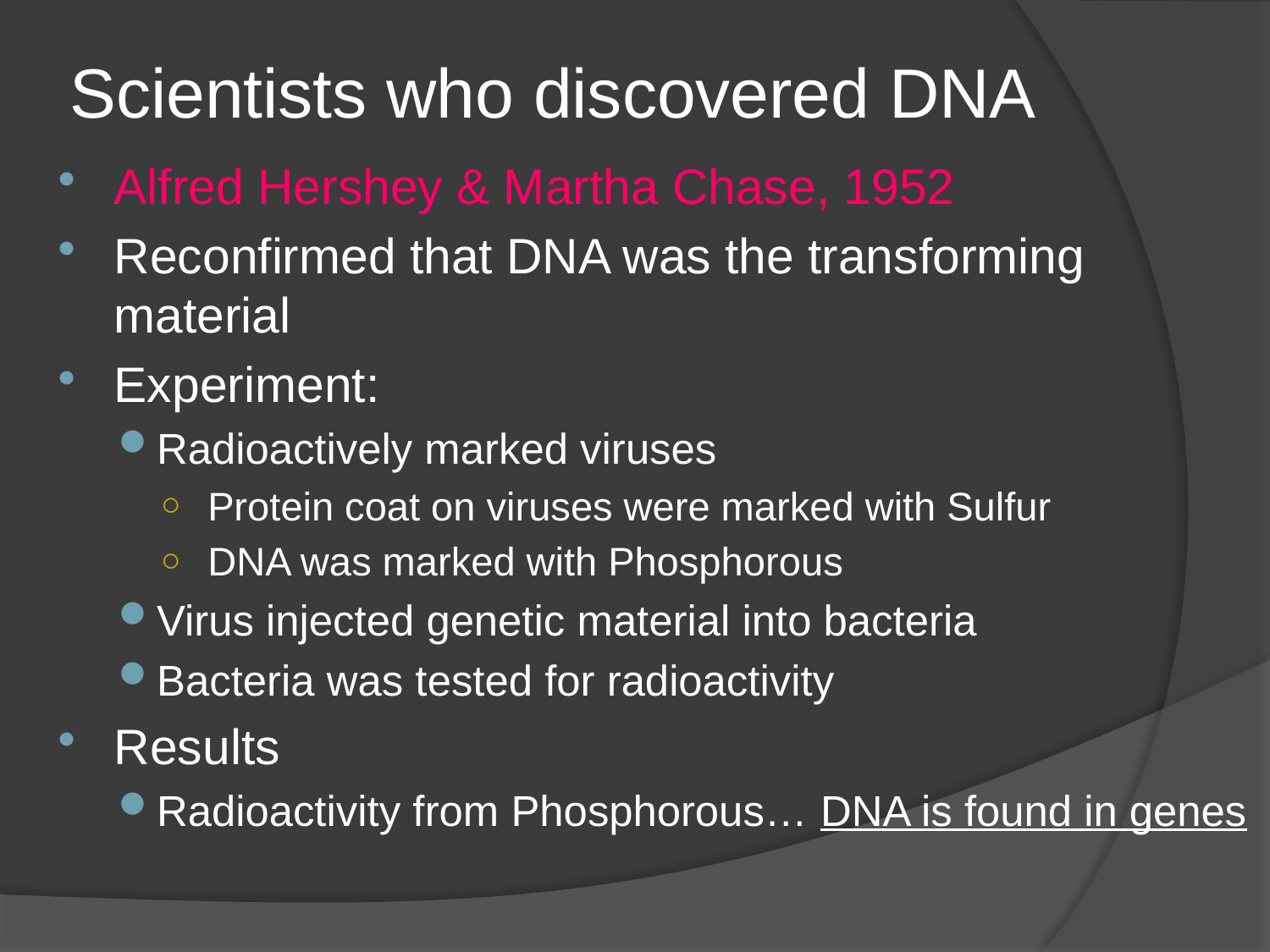

# Scientists who discovered DNA
Alfred Hershey & Martha Chase, 1952
Reconfirmed that DNA was the transforming material
Experiment:
Radioactively marked viruses
 Protein coat on viruses were marked with Sulfur
 DNA was marked with Phosphorous
Virus injected genetic material into bacteria
Bacteria was tested for radioactivity
Results
Radioactivity from Phosphorous… DNA is found in genes